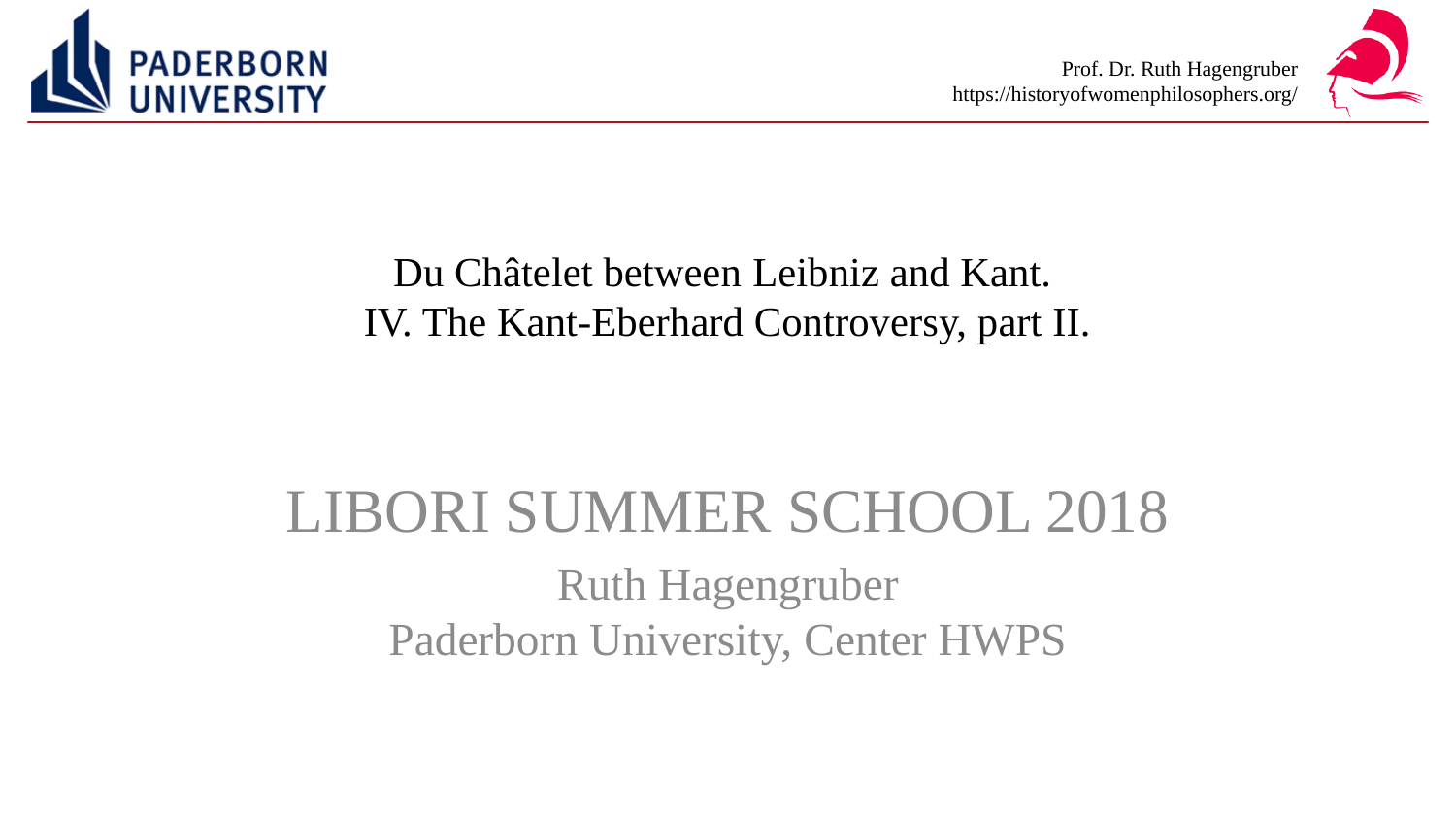

# Du Châtelet between Leibniz and Kant. IV. The Kant-Eberhard Controversy, part II.
LIBORI SUMMER SCHOOL 2018
Ruth Hagengruber
Paderborn University, Center HWPS